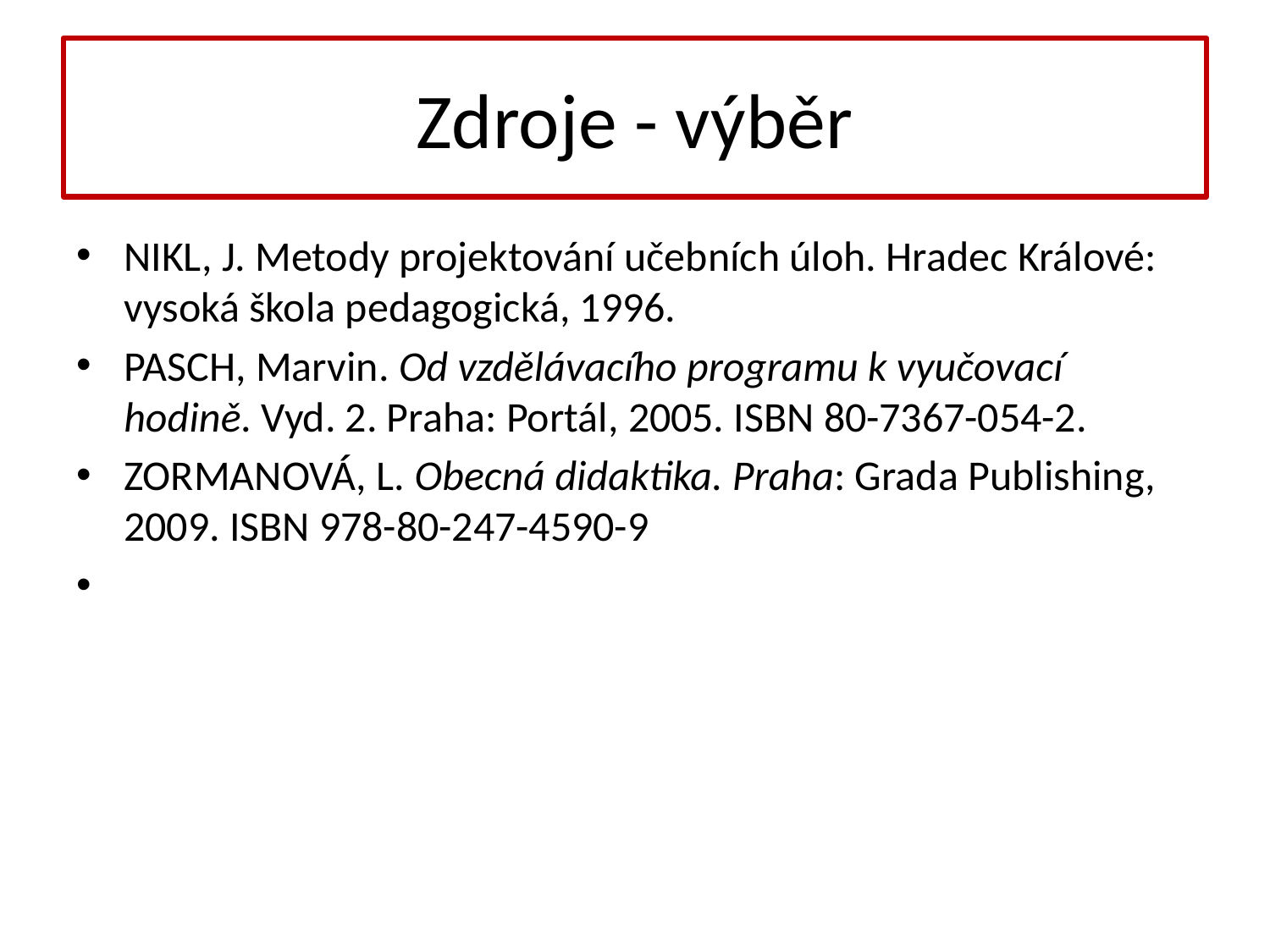

# Zdroje - výběr
NIKL, J. Metody projektování učebních úloh. Hradec Králové: vysoká škola pedagogická, 1996.
PASCH, Marvin. Od vzdělávacího programu k vyučovací hodině. Vyd. 2. Praha: Portál, 2005. ISBN 80-7367-054-2.
ZORMANOVÁ, L. Obecná didaktika. Praha: Grada Publishing, 2009. ISBN 978-80-247-4590-9